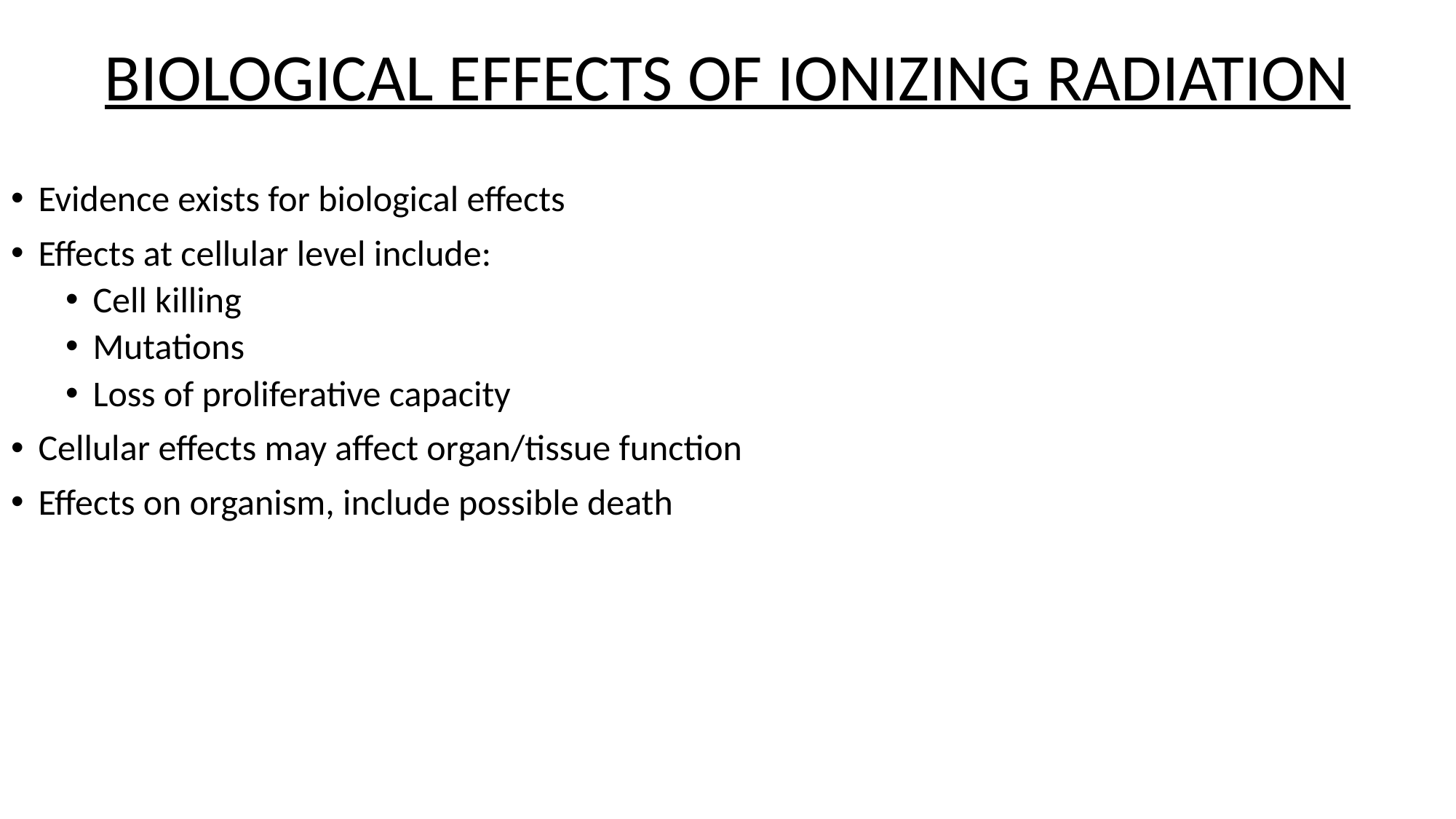

# BIOLOGICAL EFFECTS OF IONIZING RADIATION
Evidence exists for biological effects
Effects at cellular level include:
Cell killing
Mutations
Loss of proliferative capacity
Cellular effects may affect organ/tissue function
Effects on organism, include possible death